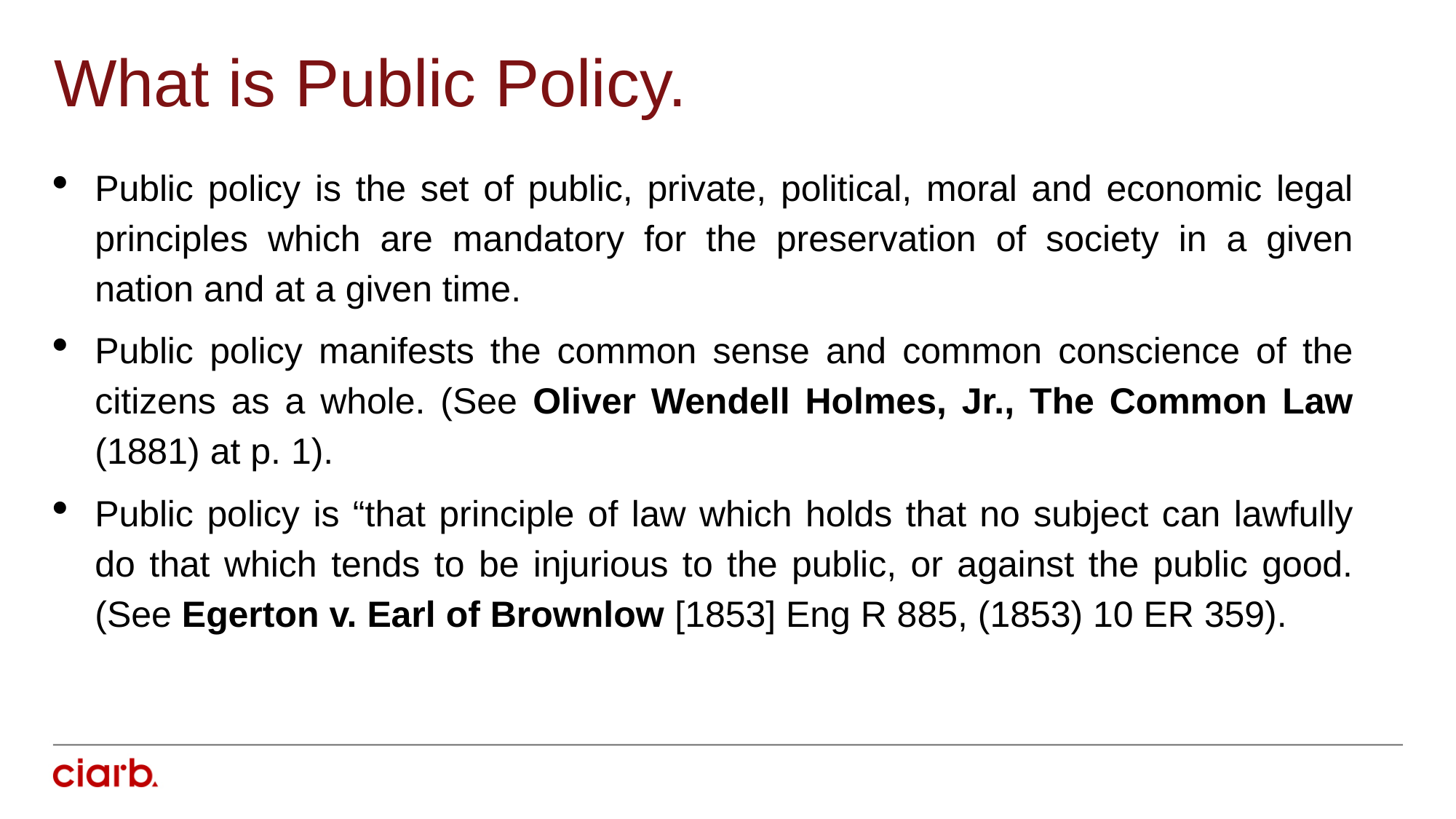

What is Public Policy.
Public policy is the set of public, private, political, moral and economic legal principles which are mandatory for the preservation of society in a given nation and at a given time.
Public policy manifests the common sense and common conscience of the citizens as a whole. (See Oliver Wendell Holmes, Jr., The Common Law (1881) at p. 1).
Public policy is “that principle of law which holds that no subject can lawfully do that which tends to be injurious to the public, or against the public good. (See Egerton v. Earl of Brownlow [1853] Eng R 885, (1853) 10 ER 359).